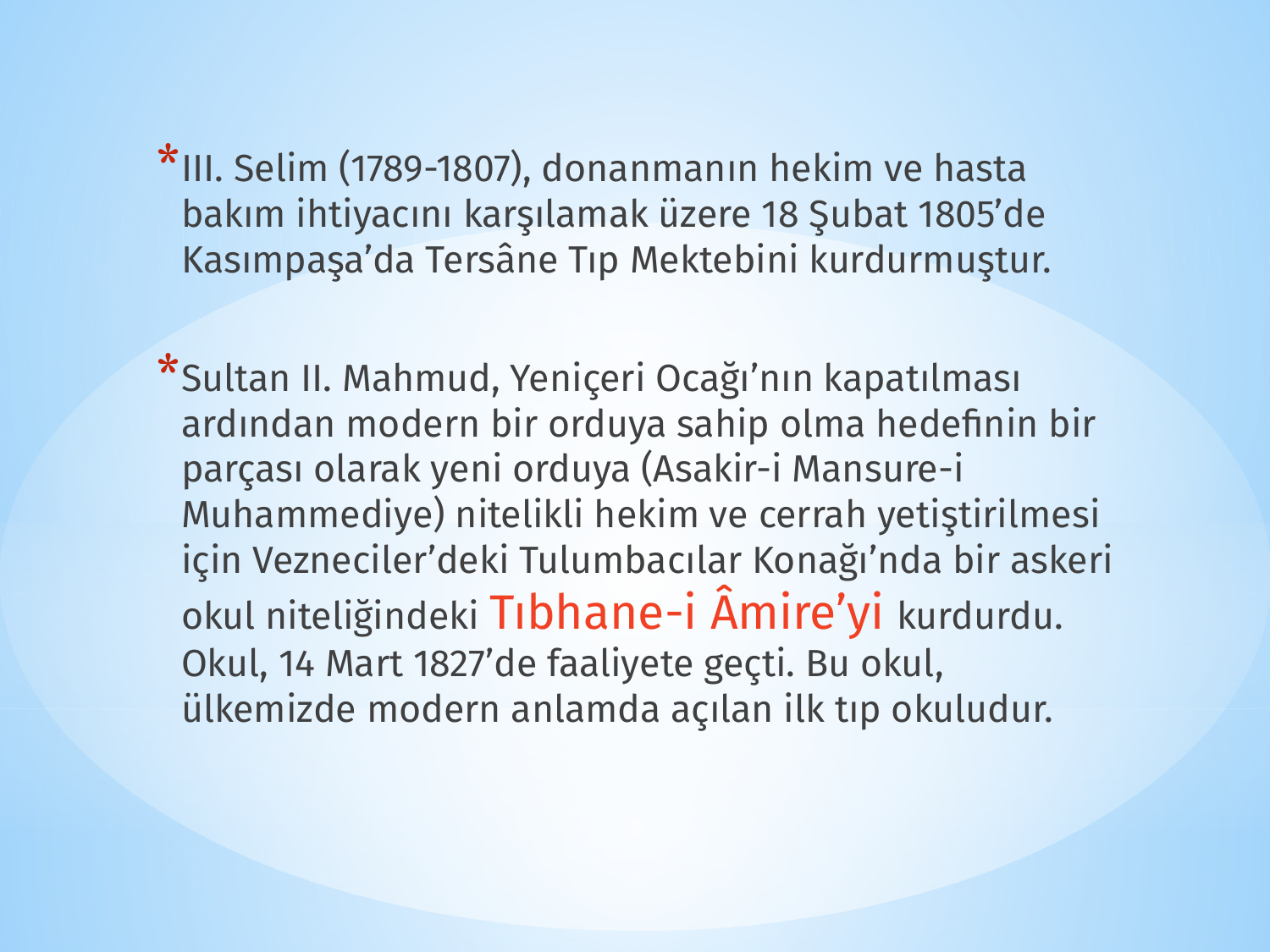

III. Selim (1789-1807), donanmanın hekim ve hasta bakım ihtiyacını karşılamak üzere 18 Şubat 1805’de Kasımpaşa’da Tersâne Tıp Mektebini kurdurmuştur.

Sultan II. Mahmud, Yeniçeri Ocağı’nın kapatılması ardından modern bir orduya sahip olma hedefinin bir parçası olarak yeni orduya (Asakir-i Mansure-i Muhammediye) nitelikli hekim ve cerrah yetiştirilmesi için Vezneciler’deki Tulumbacılar Konağı’nda bir askeri okul niteliğindeki Tıbhane-i Âmire’yi kurdurdu. Okul, 14 Mart 1827’de faaliyete geçti. Bu okul, ülkemizde modern anlamda açılan ilk tıp okuludur.